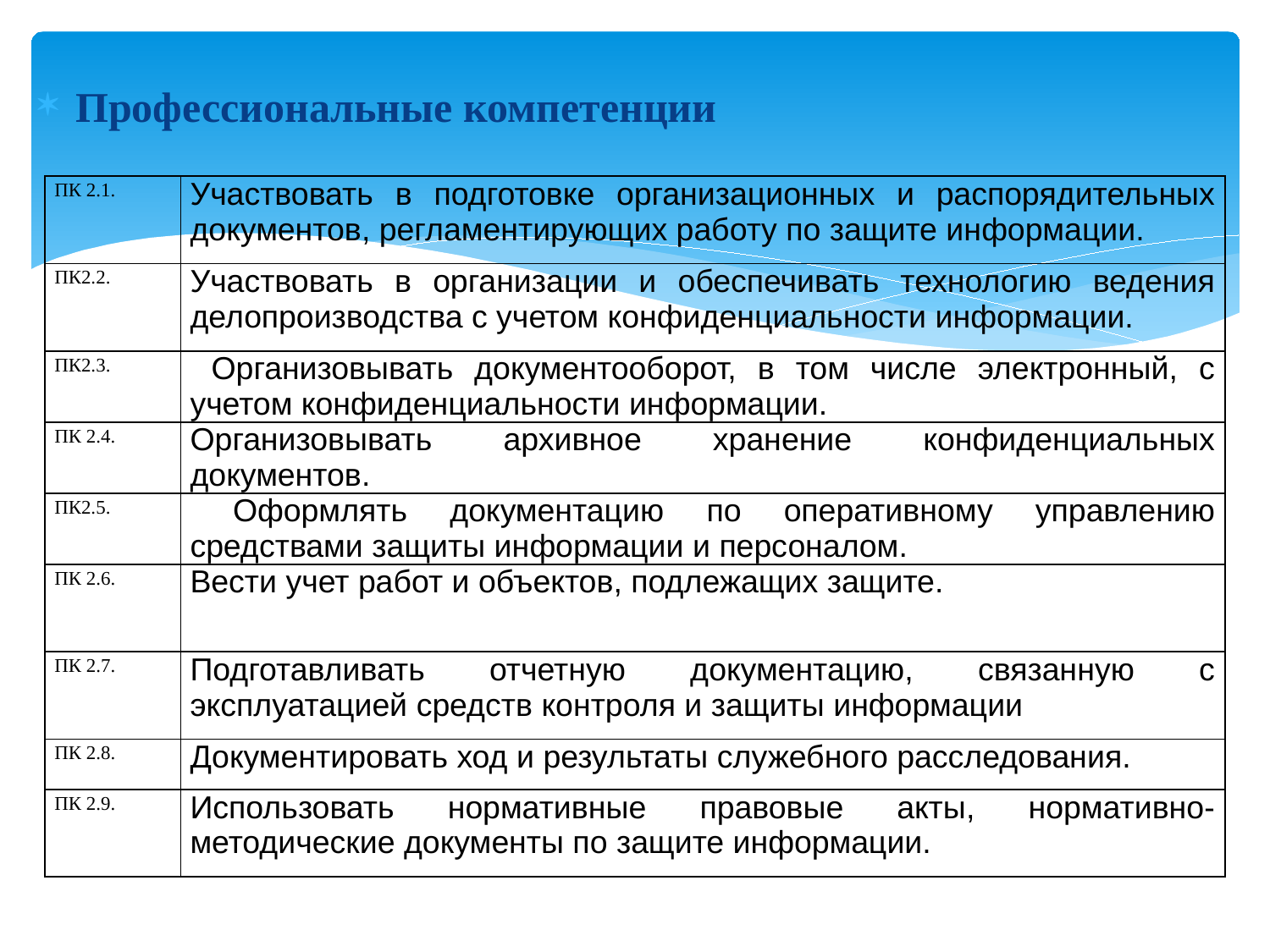

Профессиональные компетенции

| ПК 2.1. | Участвовать в подготовке организационных и распорядительных документов, регламентирующих работу по защите информации. |
| --- | --- |
| ПК2.2. | Участвовать в организации и обеспечивать технологию ведения делопроизводства с учетом конфиденциальности информации. |
| ПК2.3. | Организовывать документооборот, в том числе электронный, с учетом конфиденциальности информации. |
| ПК 2.4. | Организовывать архивное хранение конфиденциальных документов. |
| ПК2.5. | Оформлять документацию по оперативному управлению средствами защиты информации и персоналом. |
| ПК 2.6. | Вести учет работ и объектов, подлежащих защите. |
| ПК 2.7. | Подготавливать отчетную документацию, связанную с эксплуатацией средств контроля и защиты информации |
| ПК 2.8. | Документировать ход и результаты служебного расследования. |
| ПК 2.9. | Использовать нормативные правовые акты, нормативно-методические документы по защите информации. |